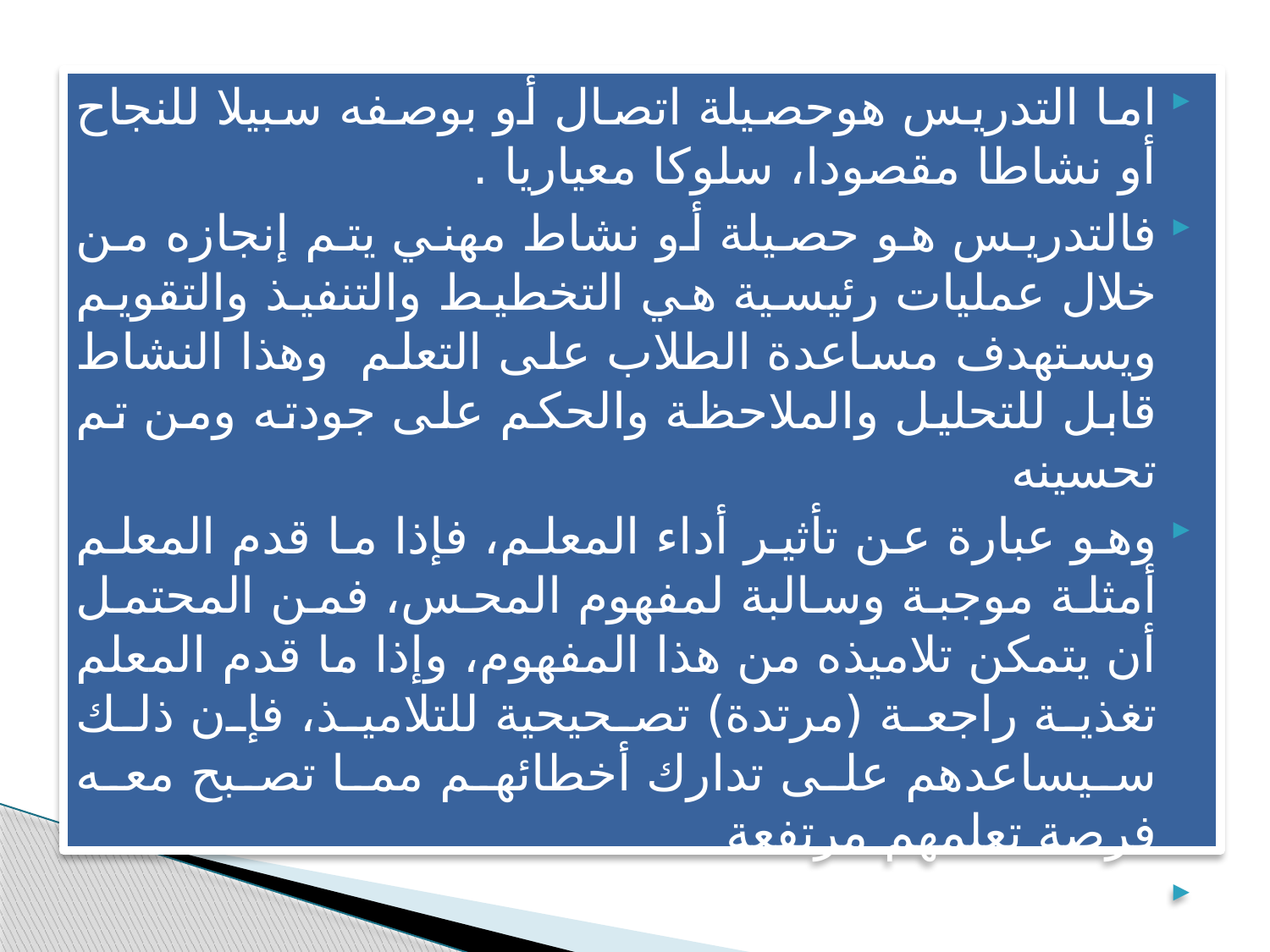

اما التدريس هوحصيلة اتصال أو بوصفه سبيلا للنجاح أو نشاطا مقصودا، سلوكا معياريا .
فالتدريس هو حصيلة أو نشاط مهني يتم إنجازه من خلال عمليات رئيسية هي التخطيط والتنفيذ والتقويم ويستهدف مساعدة الطلاب على التعلم  وهذا النشاط قابل للتحليل والملاحظة والحكم على جودته ومن تم تحسينه
وهو عبارة عن تأثير أداء المعلم، فإذا ما قدم المعلم أمثلة موجبة وسالبة لمفهوم المحس، فمن المحتمل أن يتمكن تلاميذه من هذا المفهوم، وإذا ما قدم المعلم تغذية راجعة (مرتدة) تصحيحية للتلاميذ، فإن ذلك سيساعدهم على تدارك أخطائهم مما تصبح معه فرصة تعلمهم مرتفعة